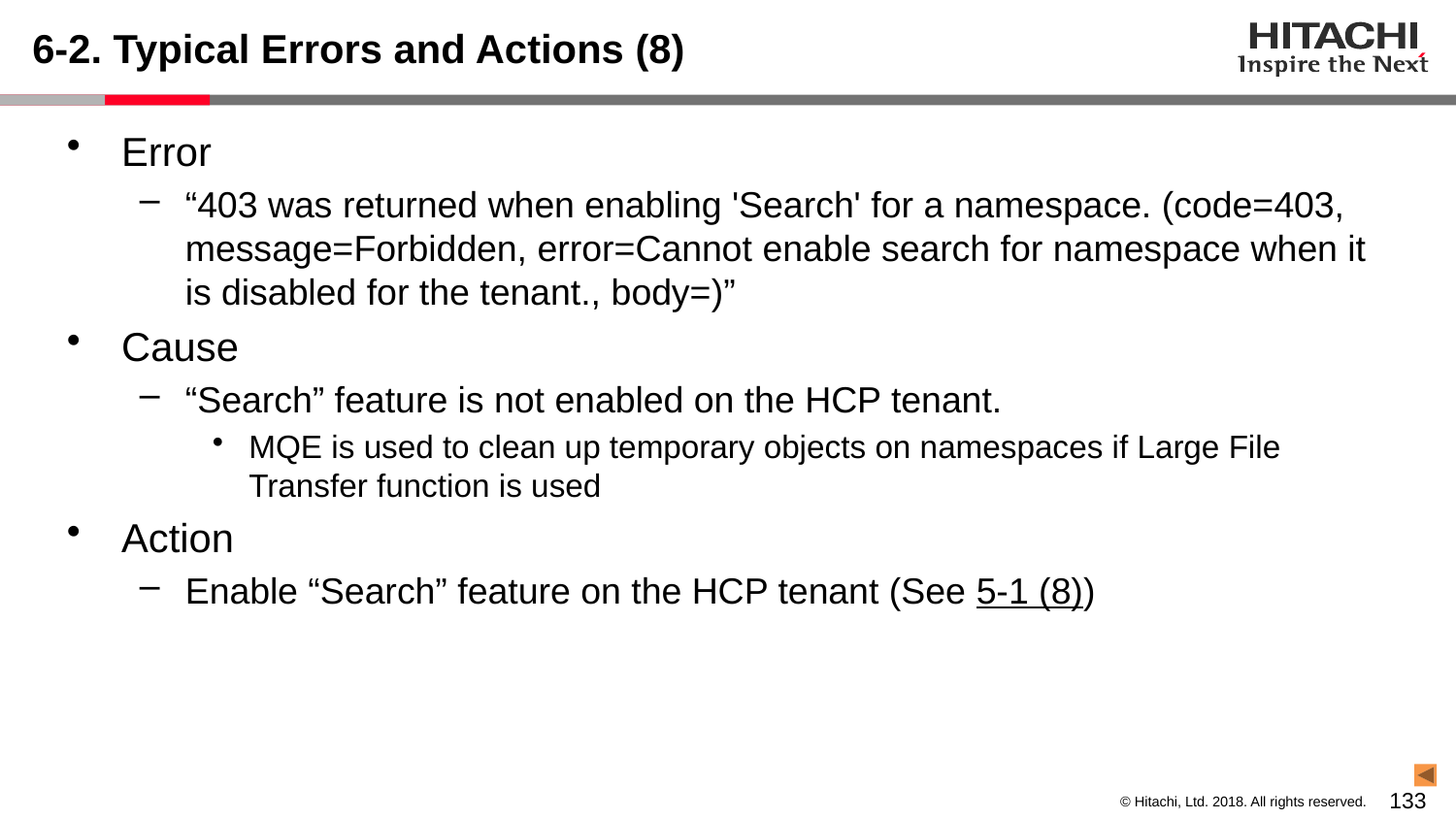

# 6-2. Typical Errors and Actions (8)
Error
“403 was returned when enabling 'Search' for a namespace. (code=403, message=Forbidden, error=Cannot enable search for namespace when it is disabled for the tenant., body=)”
Cause
“Search” feature is not enabled on the HCP tenant.
MQE is used to clean up temporary objects on namespaces if Large File Transfer function is used
Action
Enable “Search” feature on the HCP tenant (See 5-1 (8))